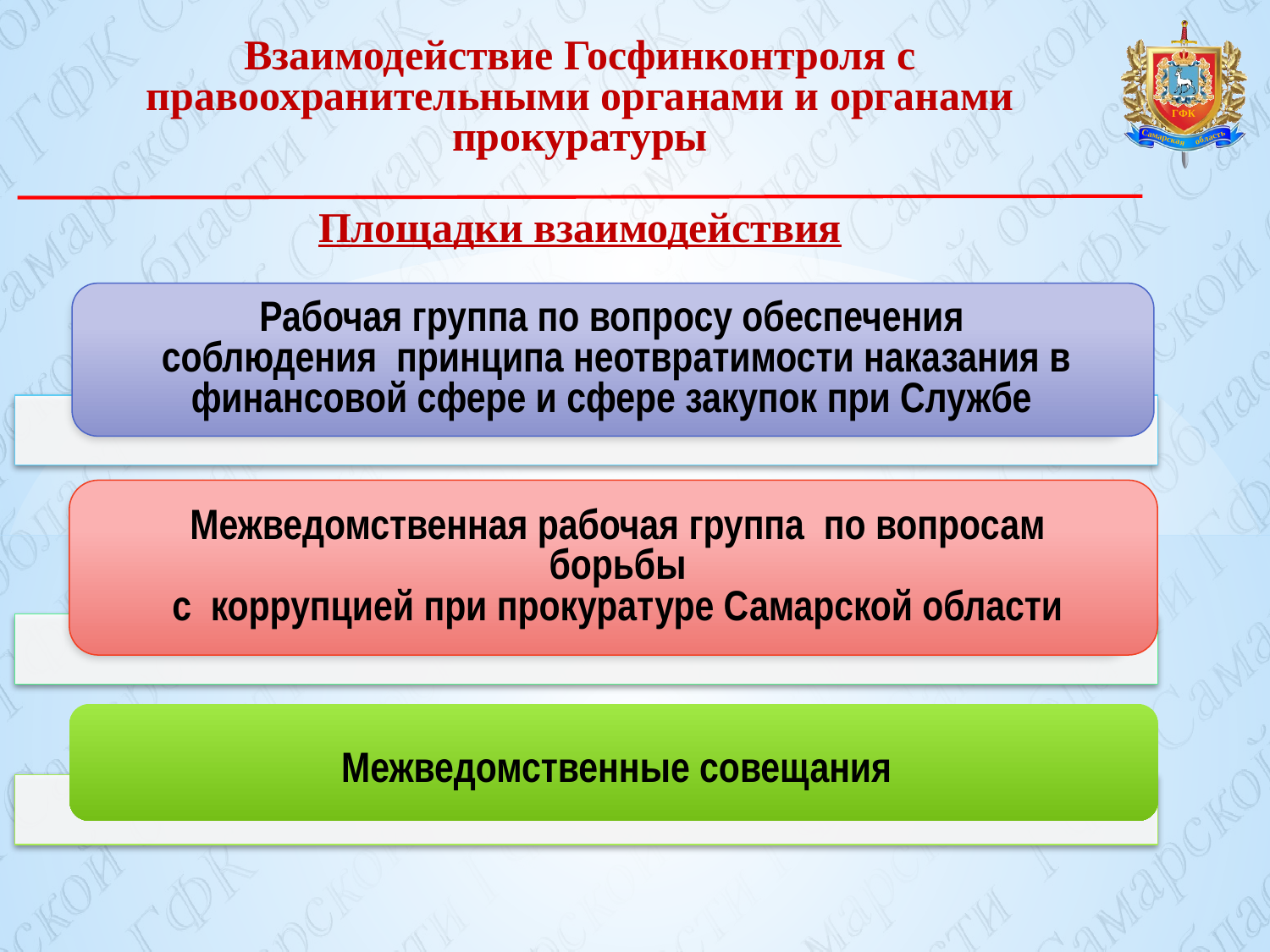

Взаимодействие Госфинконтроля с правоохранительными органами и органами прокуратуры
Площадки взаимодействия
Рабочая группа по вопросу обеспечения
соблюдения  принципа неотвратимости наказания в финансовой сфере и сфере закупок при Службе
Межведомственная рабочая группа  по вопросам борьбы
с  коррупцией при прокуратуре Самарской области

Межведомственные совещания